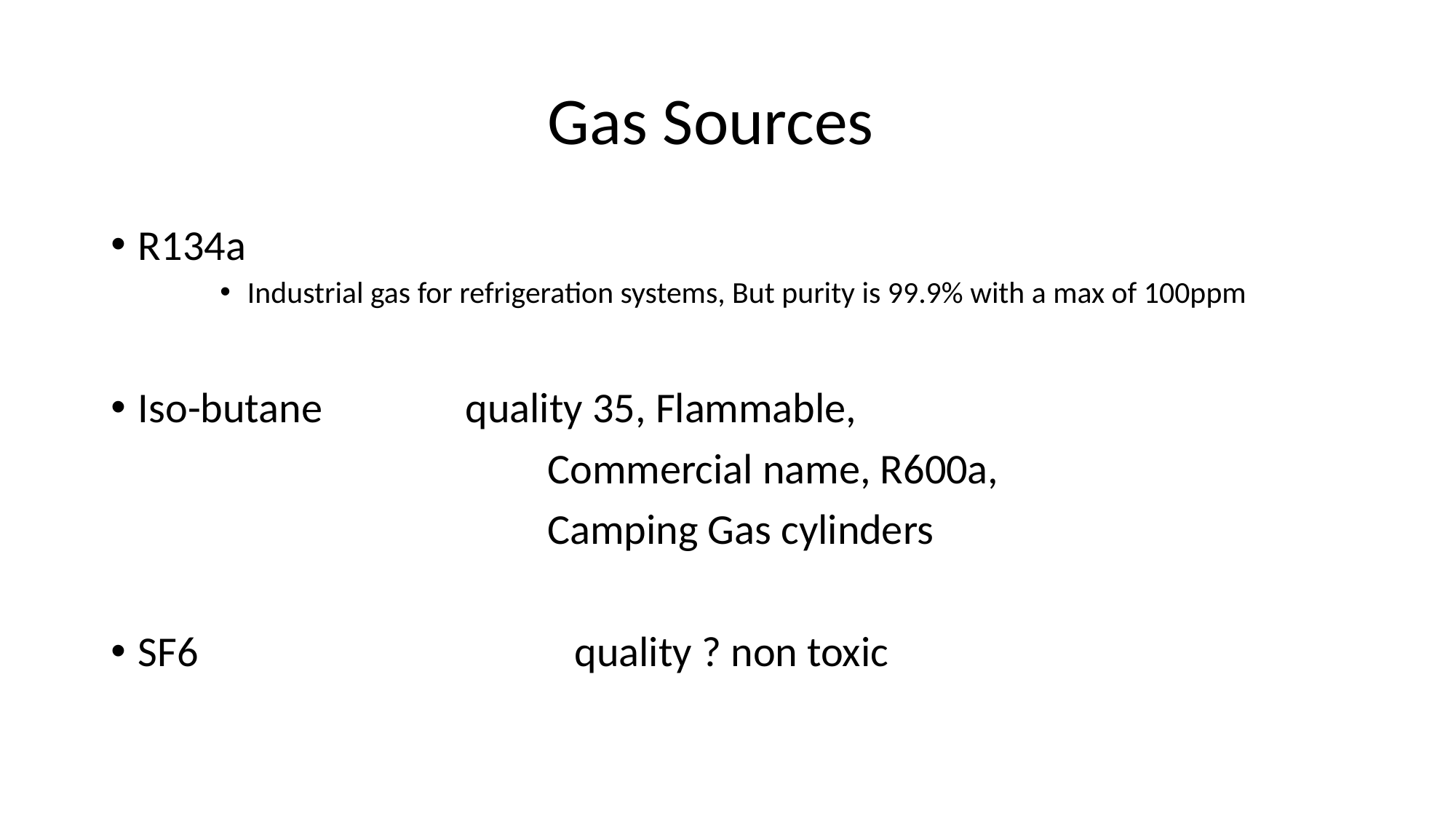

# Gas Sources
R134a
Industrial gas for refrigeration systems, But purity is 99.9% with a max of 100ppm

Iso-butane 		quality 35, Flammable,
				Commercial name, R600a,
				Camping Gas cylinders

SF6				quality ? non toxic